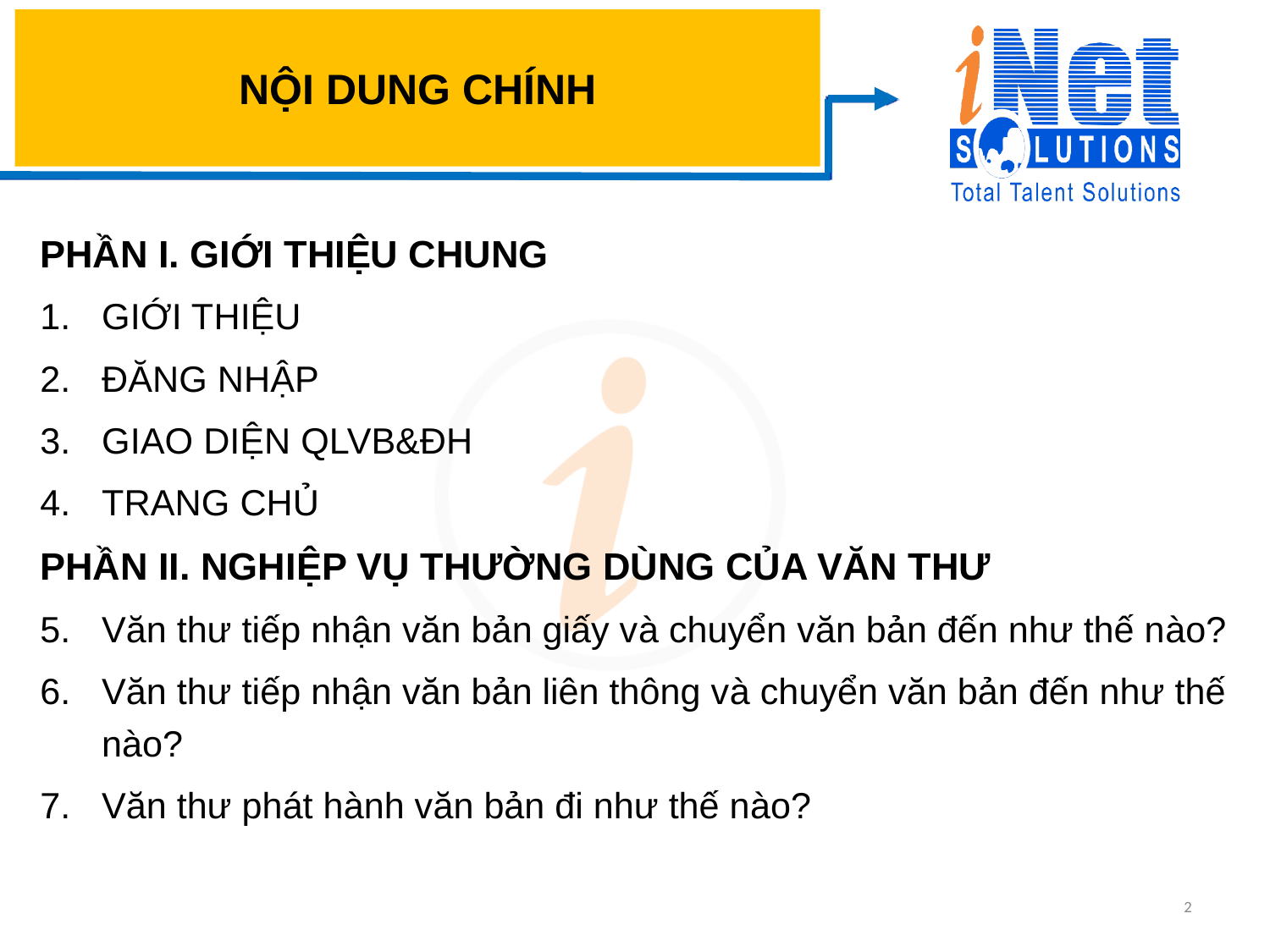

# NỘI DUNG CHÍNH
PHẦN I. GIỚI THIỆU CHUNG
GIỚI THIỆU
ĐĂNG NHẬP
GIAO DIỆN QLVB&ĐH
TRANG CHỦ
PHẦN II. NGHIỆP VỤ THƯỜNG DÙNG CỦA VĂN THƯ
Văn thư tiếp nhận văn bản giấy và chuyển văn bản đến như thế nào?
Văn thư tiếp nhận văn bản liên thông và chuyển văn bản đến như thế nào?
Văn thư phát hành văn bản đi như thế nào?

2